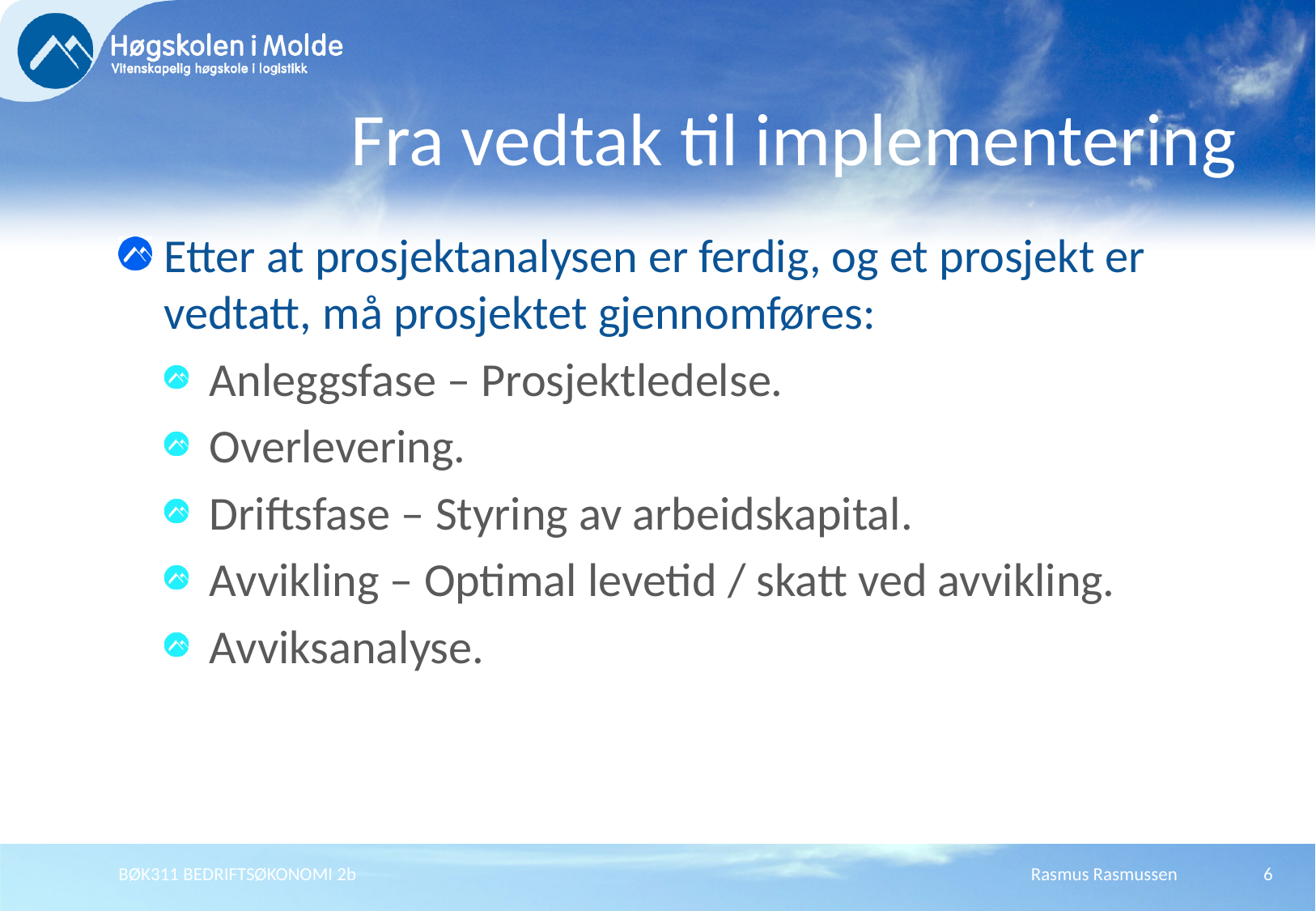

# Fra vedtak til implementering
Etter at prosjektanalysen er ferdig, og et prosjekt er vedtatt, må prosjektet gjennomføres:
Anleggsfase – Prosjektledelse.
Overlevering.
Driftsfase – Styring av arbeidskapital.
Avvikling – Optimal levetid / skatt ved avvikling.
Avviksanalyse.
BØK311 BEDRIFTSØKONOMI 2b
Rasmus Rasmussen
6